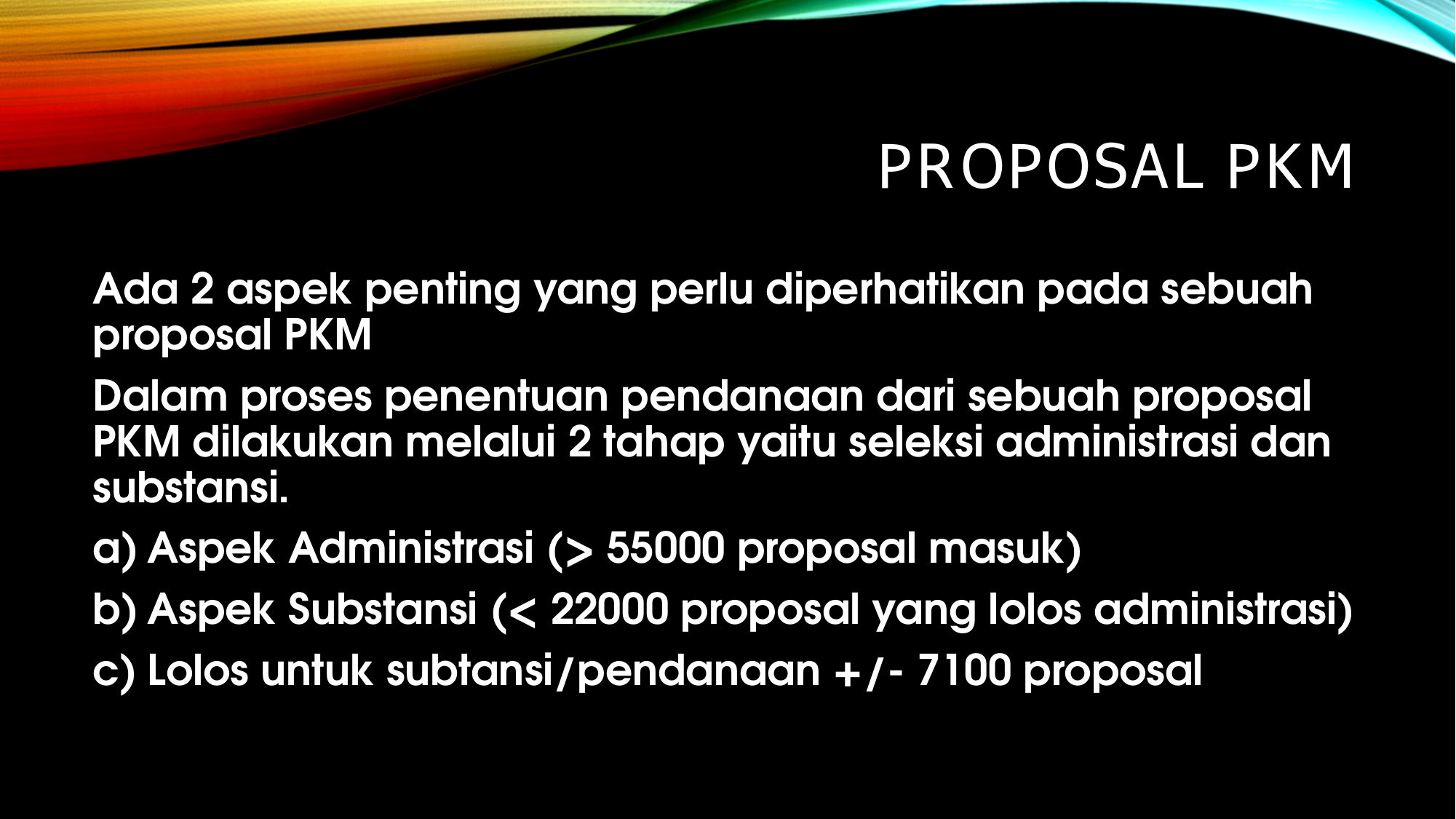

# Proposal PKM
Ada 2 aspek penting yang perlu diperhatikan pada sebuah proposal PKM
Dalam proses penentuan pendanaan dari sebuah proposal PKM dilakukan melalui 2 tahap yaitu seleksi administrasi dan substansi.
Aspek Administrasi (> 55000 proposal masuk)
Aspek Substansi (< 22000 proposal yang lolos administrasi)
Lolos untuk subtansi/pendanaan +/- 7100 proposal